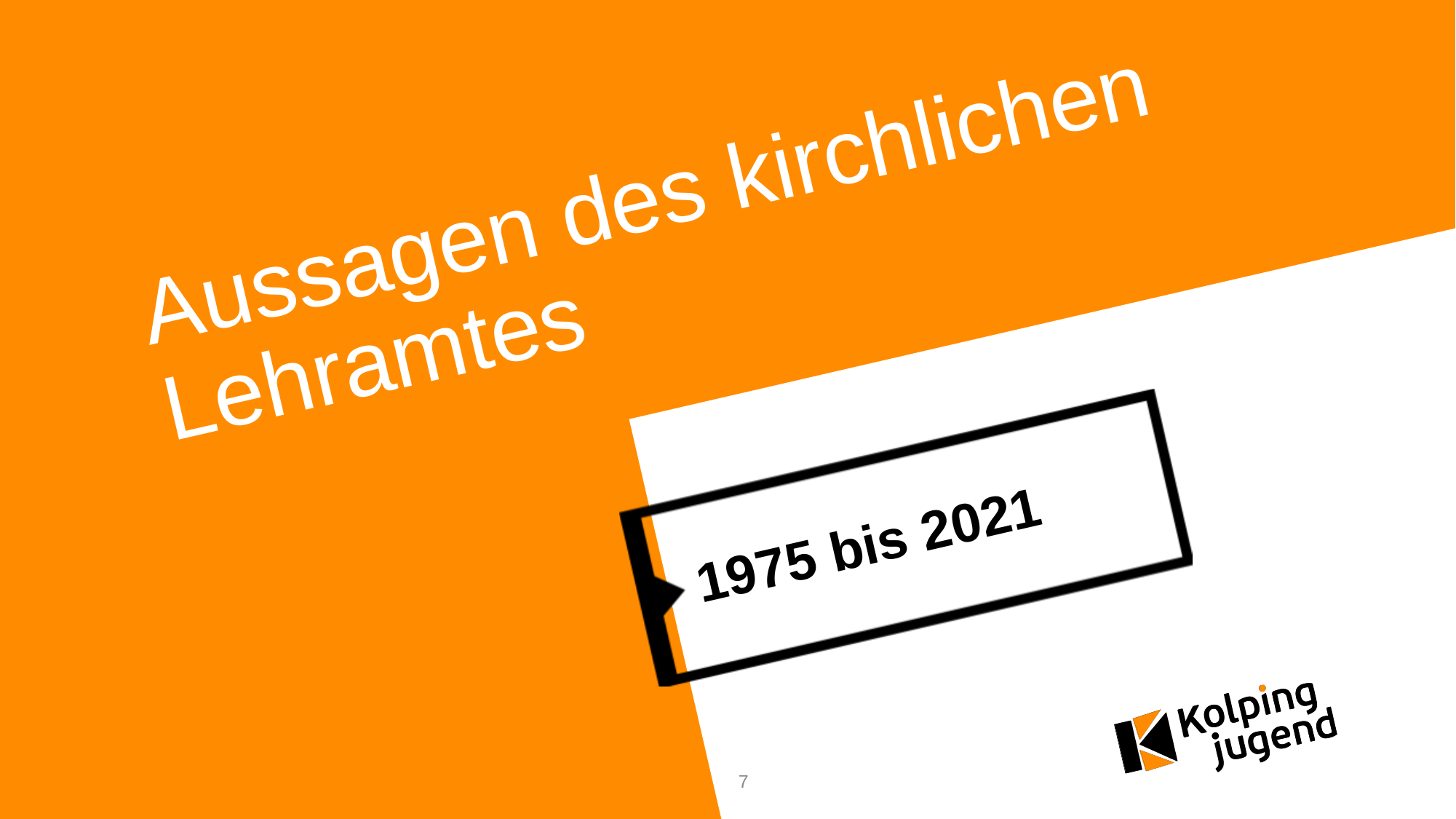

# Aussagen des kirchlichen Lehramtes
1975 bis 2021
7